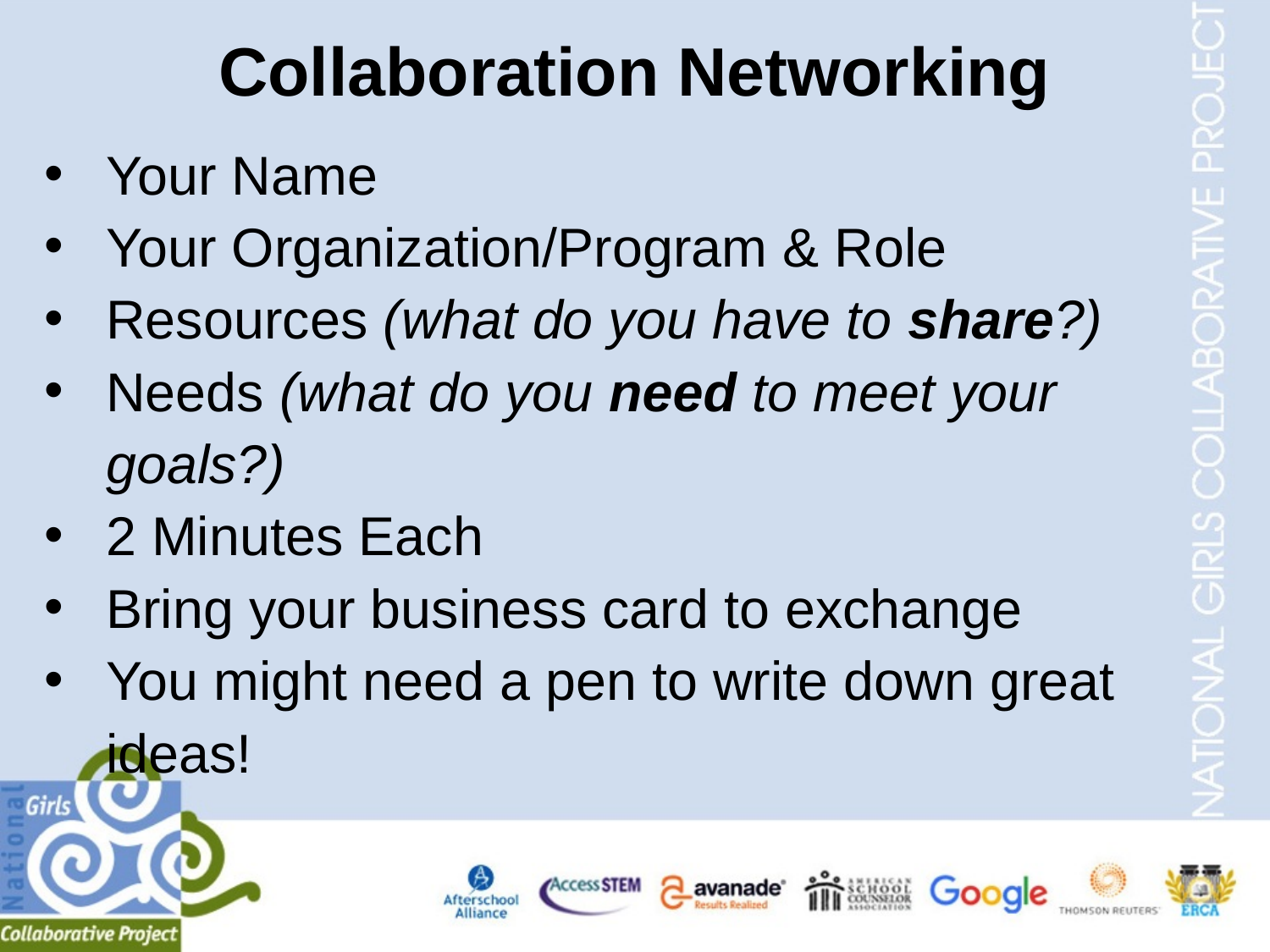

# Collaboration Networking
Your Name
Your Organization/Program & Role
Resources (what do you have to share?)
Needs (what do you need to meet your goals?)
2 Minutes Each
Bring your business card to exchange
You might need a pen to write down great ideas!